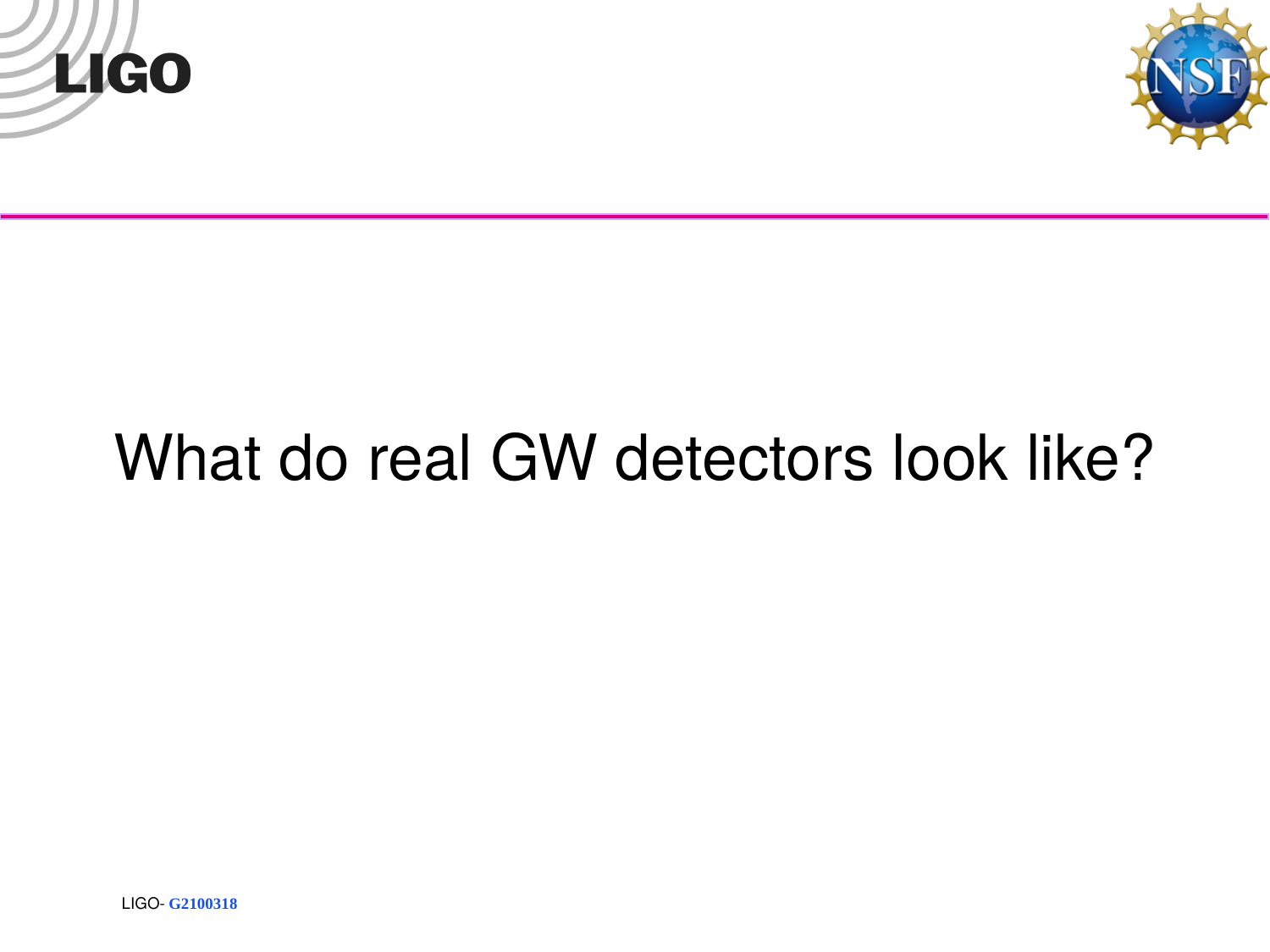

# What do real GW detectors look like?